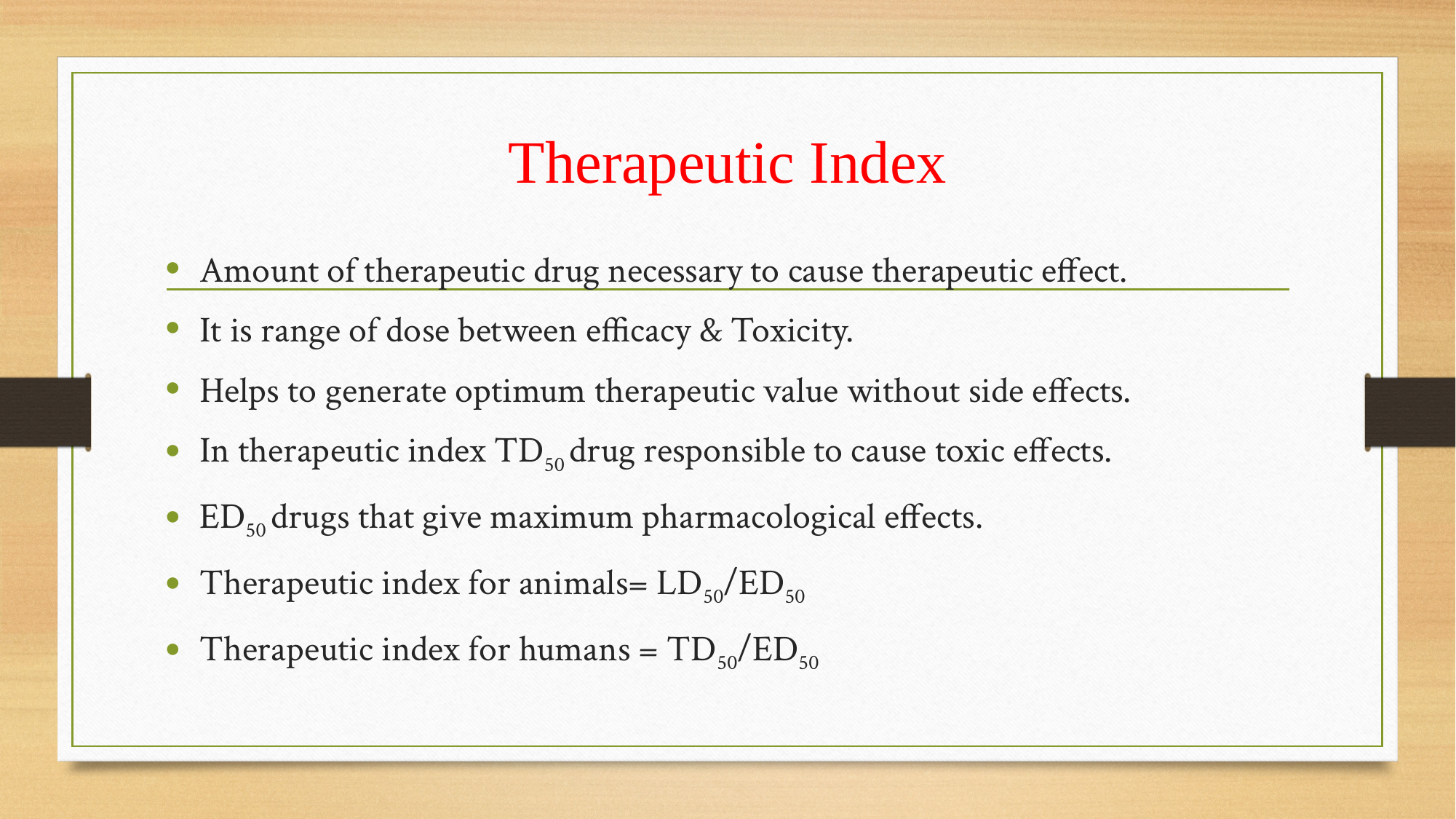

# Therapeutic Index
Amount of therapeutic drug necessary to cause therapeutic effect.
It is range of dose between efficacy & Toxicity.
Helps to generate optimum therapeutic value without side effects.
In therapeutic index TD50 drug responsible to cause toxic effects.
ED50 drugs that give maximum pharmacological effects.
Therapeutic index for animals= LD50/ED50
Therapeutic index for humans = TD50/ED50